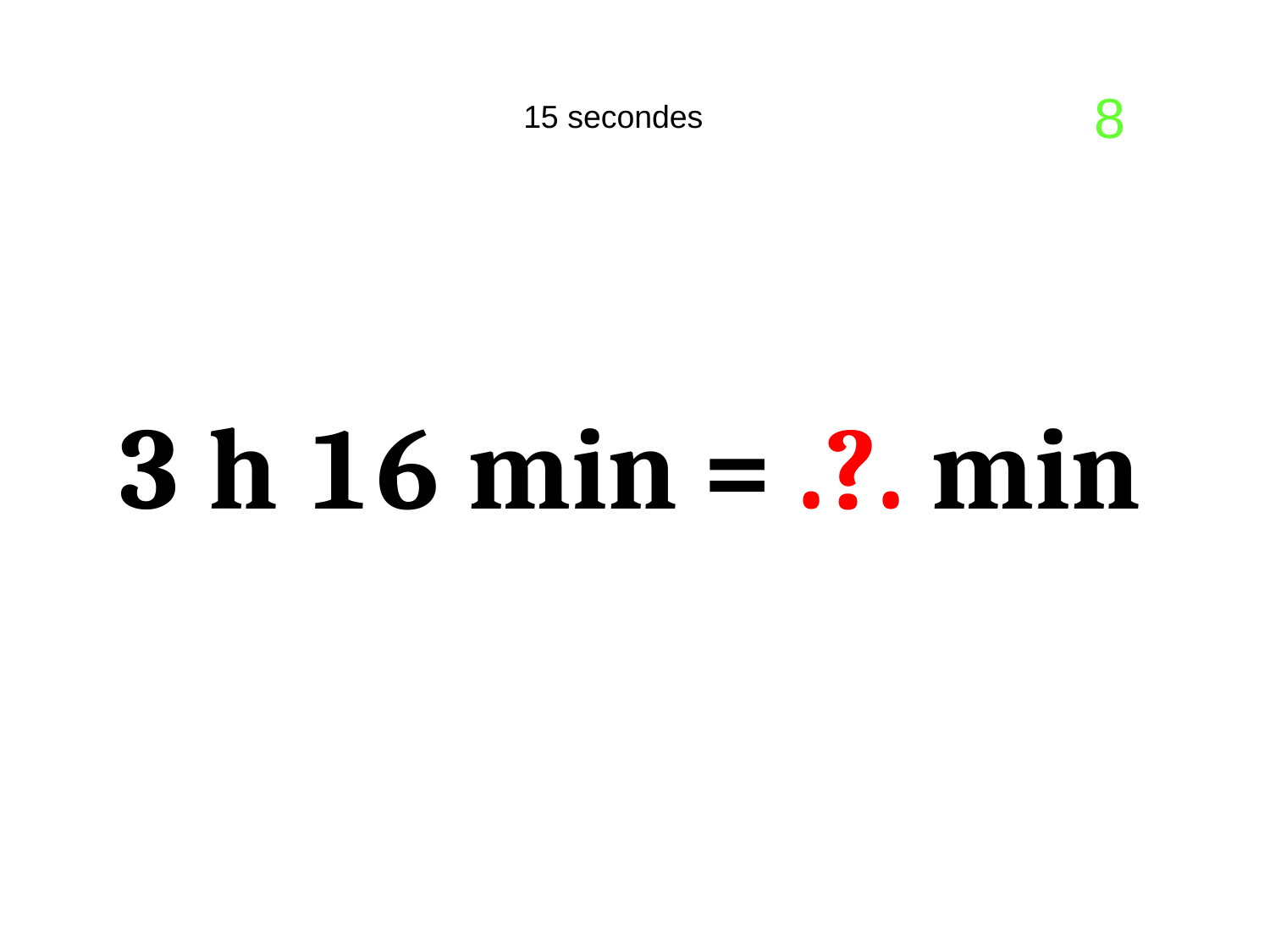

8
15 secondes
3 h 16 min = .?. min